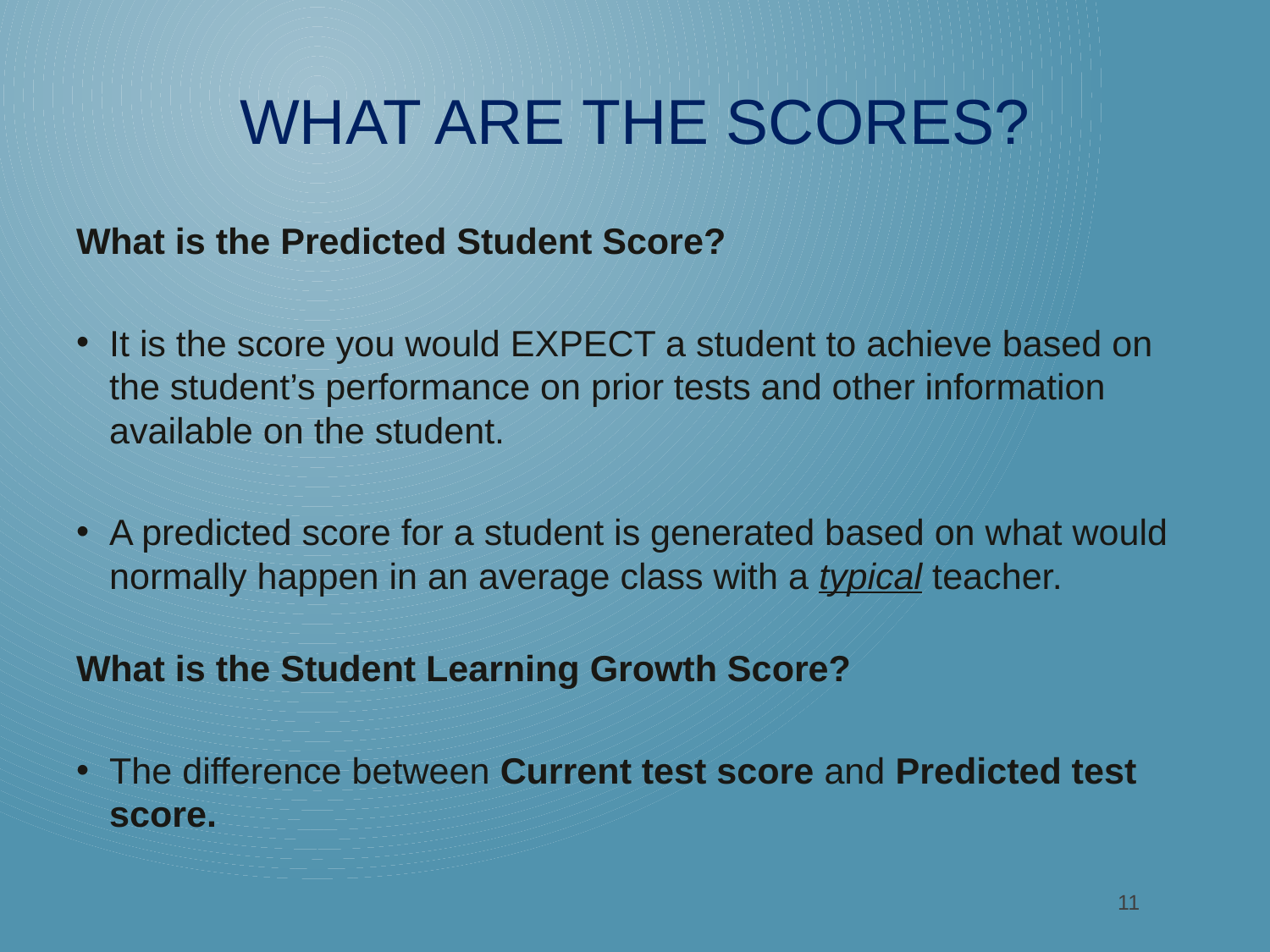

# What are the scores?
What is the Predicted Student Score?

It is the score you would EXPECT a student to achieve based on the student’s performance on prior tests and other information available on the student.

A predicted score for a student is generated based on what would normally happen in an average class with a typical teacher.

What is the Student Learning Growth Score?

The difference between Current test score and Predicted test score.

11